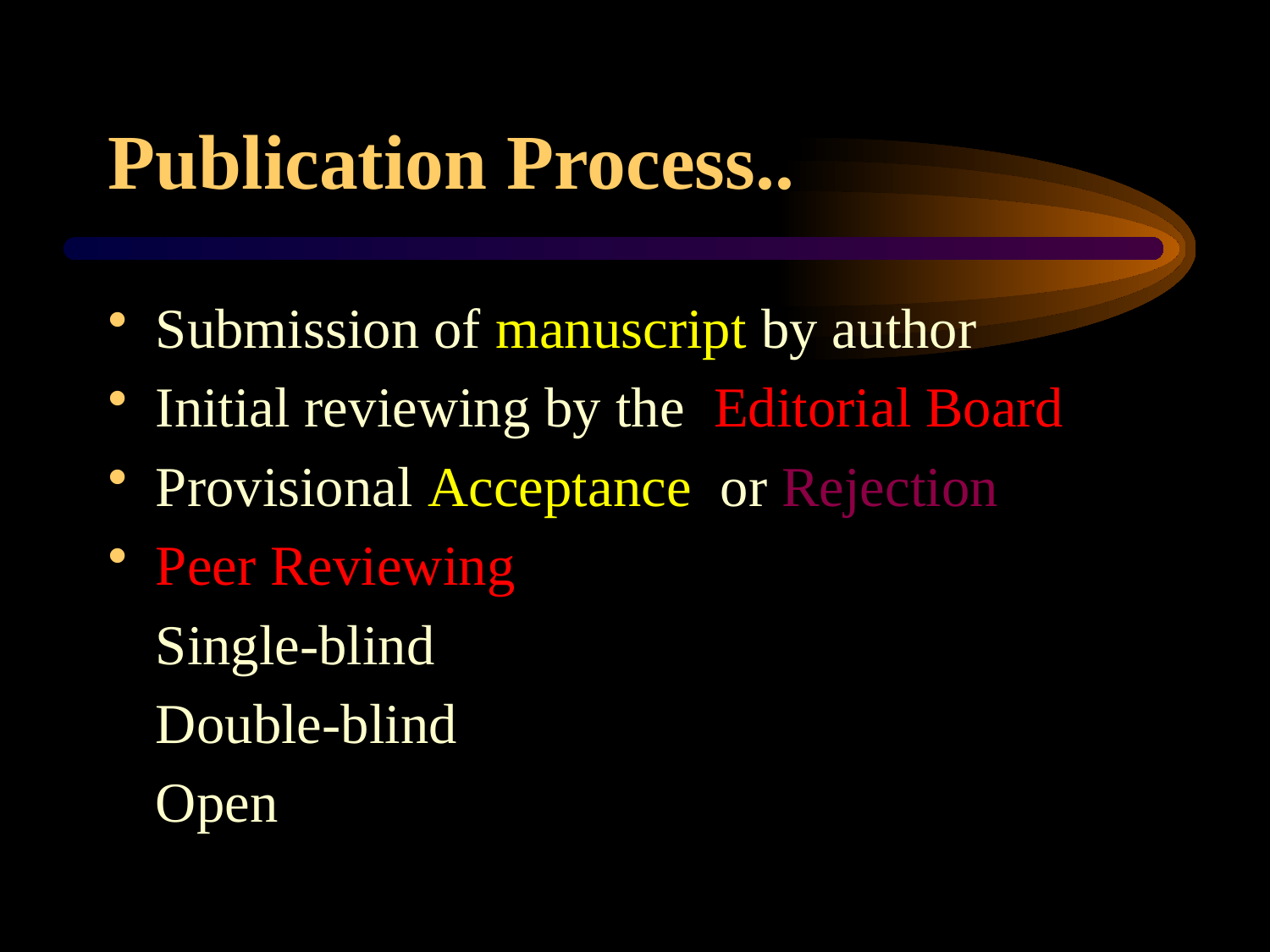

# Publication Process..
Submission of manuscript by author
Initial reviewing by the  Editorial Board
Provisional Acceptance  or Rejection
Peer Reviewing
	Single-blind
	Double-blind
	Open